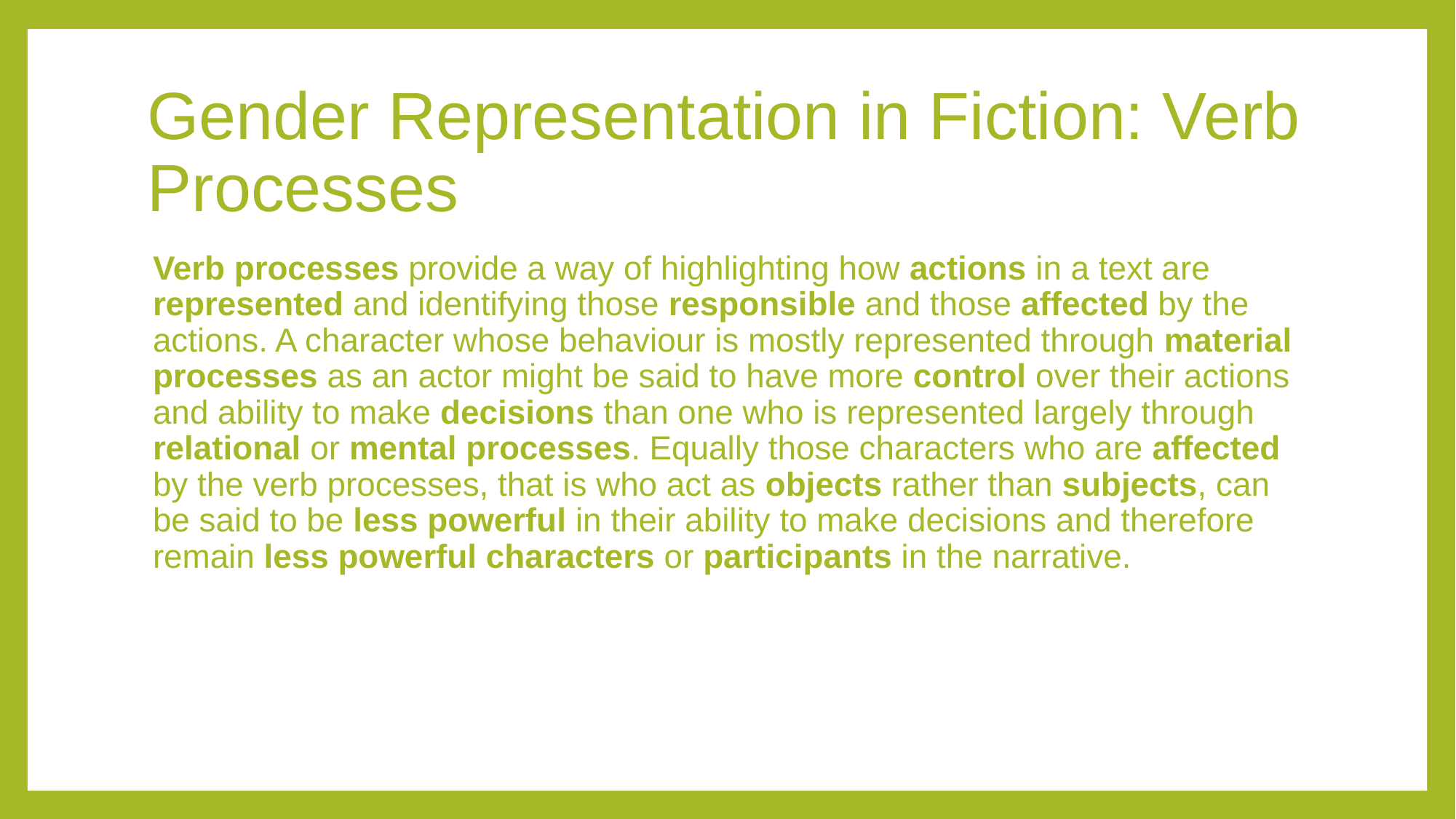

# Gender Representation in Fiction: Verb Processes
Verb processes provide a way of highlighting how actions in a text are represented and identifying those responsible and those affected by the actions. A character whose behaviour is mostly represented through material processes as an actor might be said to have more control over their actions and ability to make decisions than one who is represented largely through relational or mental processes. Equally those characters who are affected by the verb processes, that is who act as objects rather than subjects, can be said to be less powerful in their ability to make decisions and therefore remain less powerful characters or participants in the narrative.